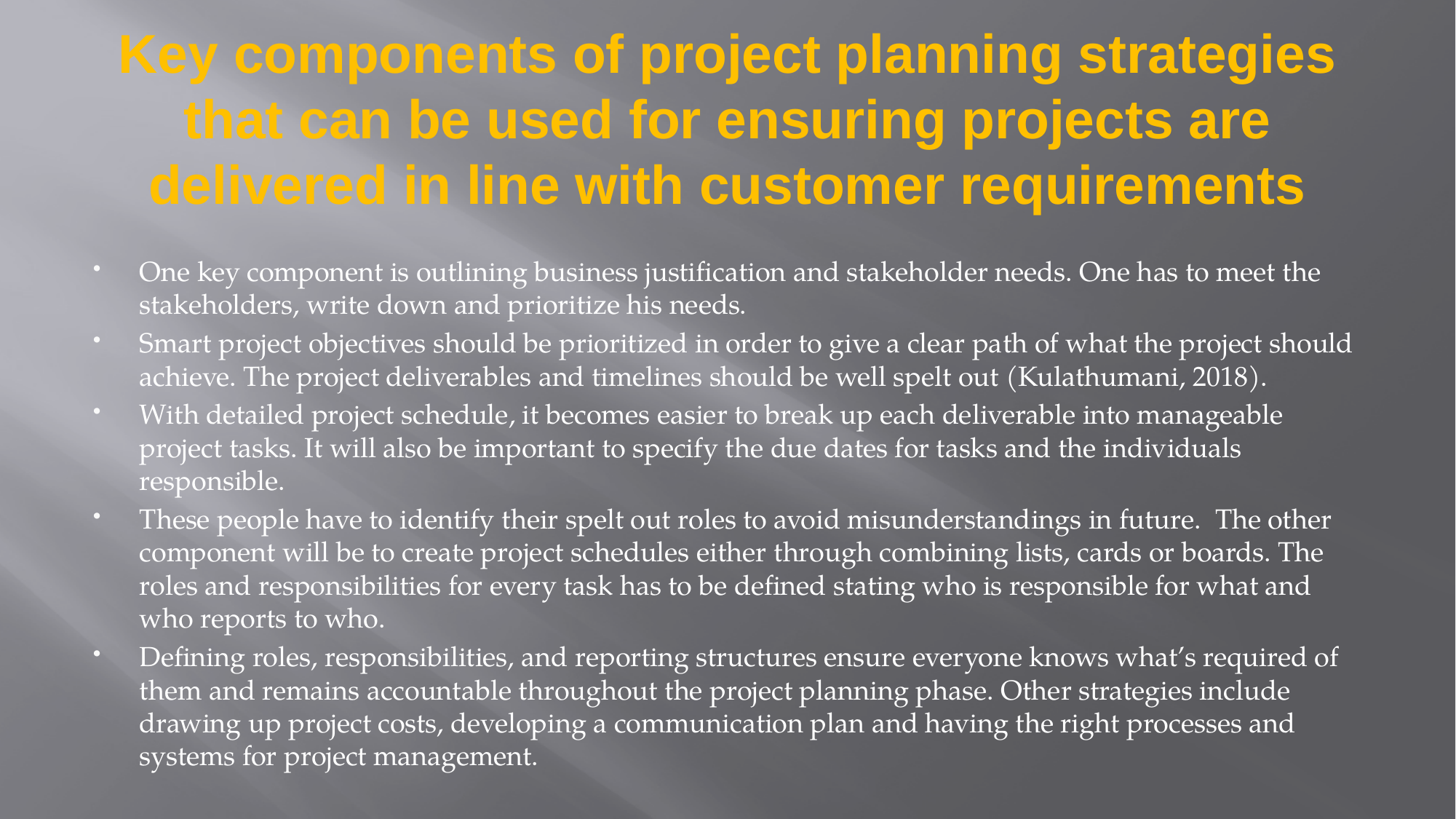

# Key components of project planning strategies that can be used for ensuring projects are delivered in line with customer requirements
One key component is outlining business justification and stakeholder needs. One has to meet the stakeholders, write down and prioritize his needs.
Smart project objectives should be prioritized in order to give a clear path of what the project should achieve. The project deliverables and timelines should be well spelt out (Kulathumani, 2018).
With detailed project schedule, it becomes easier to break up each deliverable into manageable project tasks. It will also be important to specify the due dates for tasks and the individuals responsible.
These people have to identify their spelt out roles to avoid misunderstandings in future.  The other component will be to create project schedules either through combining lists, cards or boards. The roles and responsibilities for every task has to be defined stating who is responsible for what and who reports to who.
Defining roles, responsibilities, and reporting structures ensure everyone knows what’s required of them and remains accountable throughout the project planning phase. Other strategies include drawing up project costs, developing a communication plan and having the right processes and systems for project management.